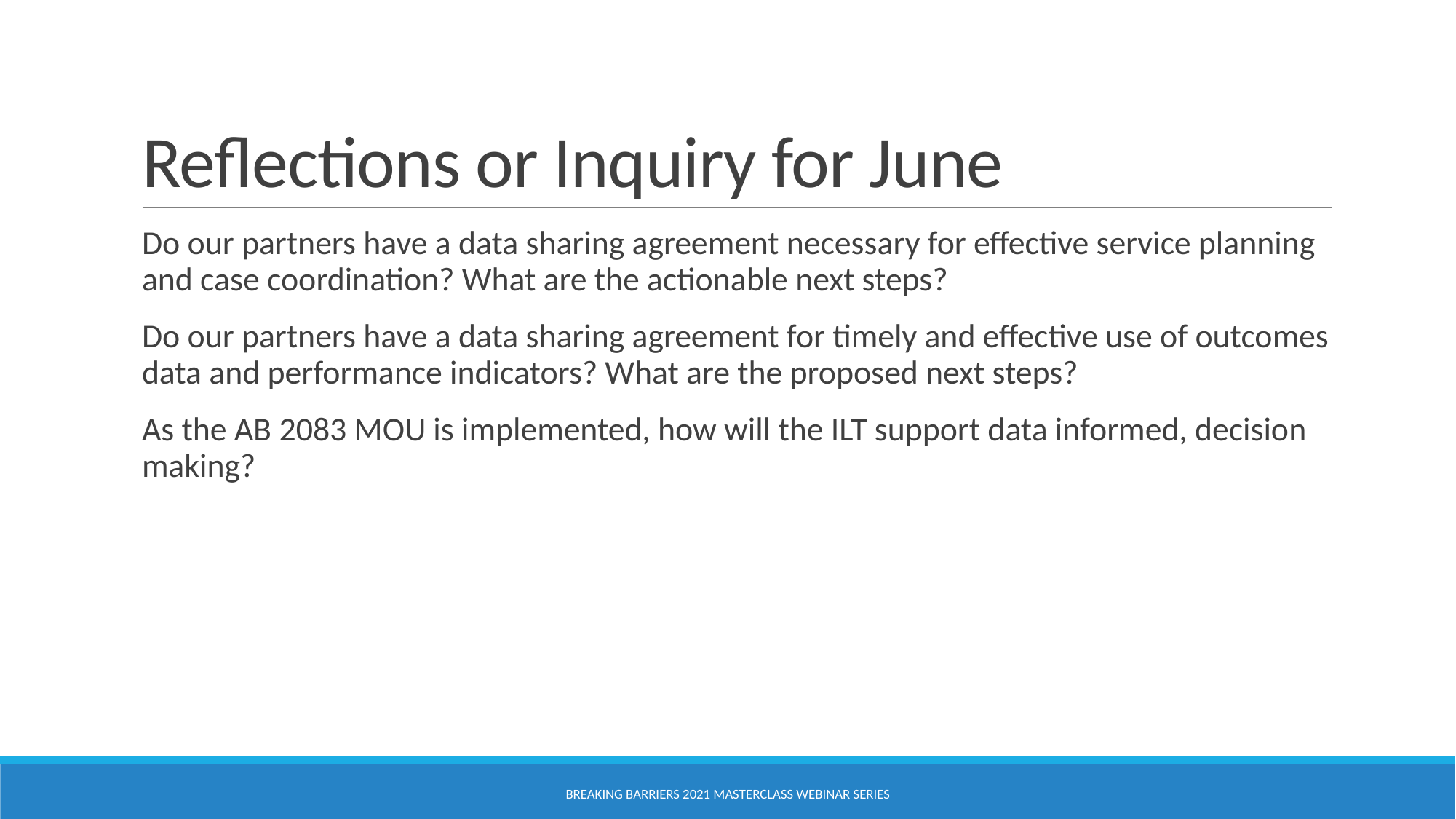

# Reflections or Inquiry for June
Do our partners have a data sharing agreement necessary for effective service planning and case coordination? What are the actionable next steps?
Do our partners have a data sharing agreement for timely and effective use of outcomes data and performance indicators? What are the proposed next steps?
As the AB 2083 MOU is implemented, how will the ILT support data informed, decision making?
Breaking Barriers 2021 Masterclass Webinar Series